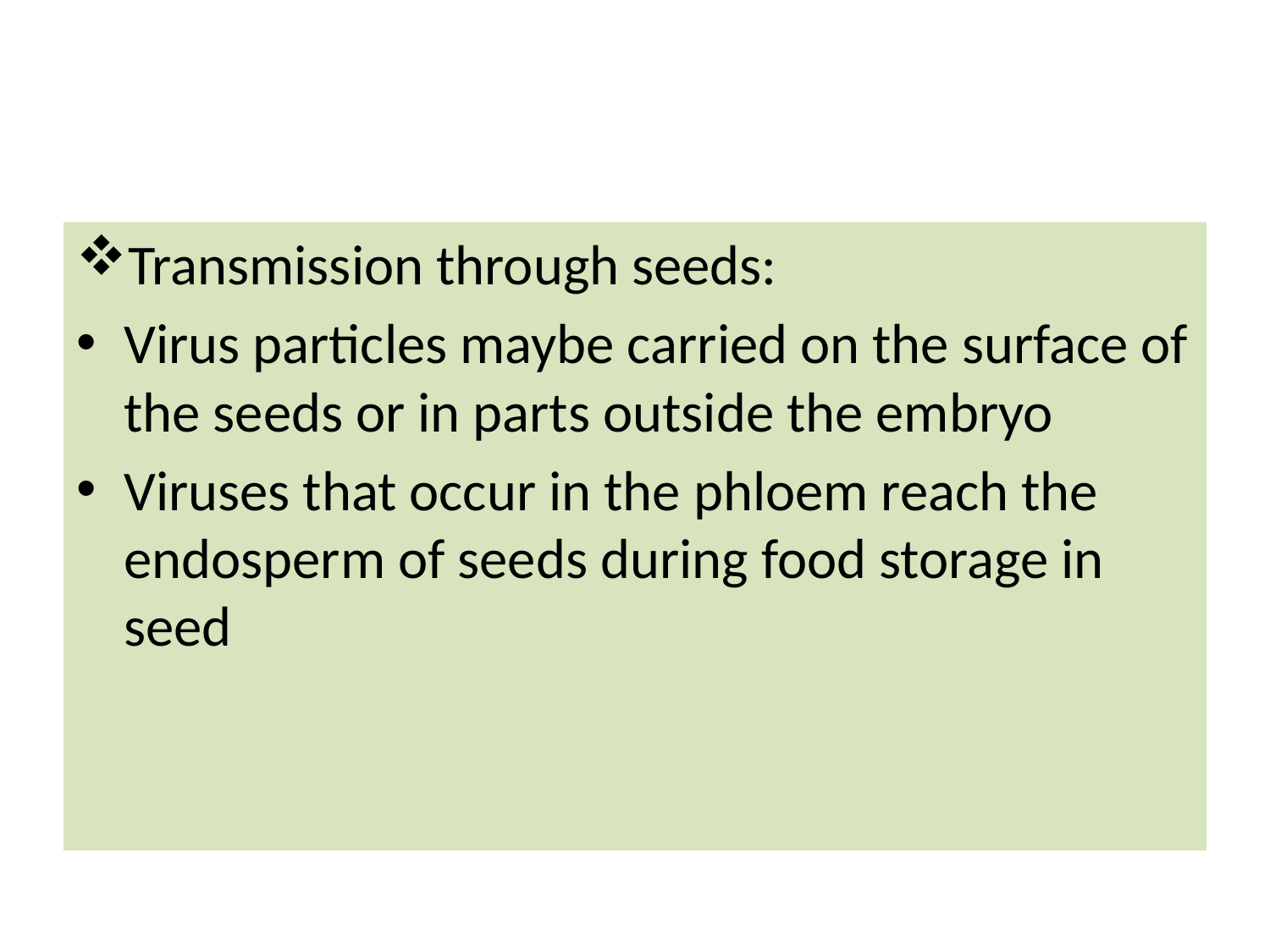

#
Transmission through seeds:
Virus particles maybe carried on the surface of the seeds or in parts outside the embryo
Viruses that occur in the phloem reach the endosperm of seeds during food storage in seed